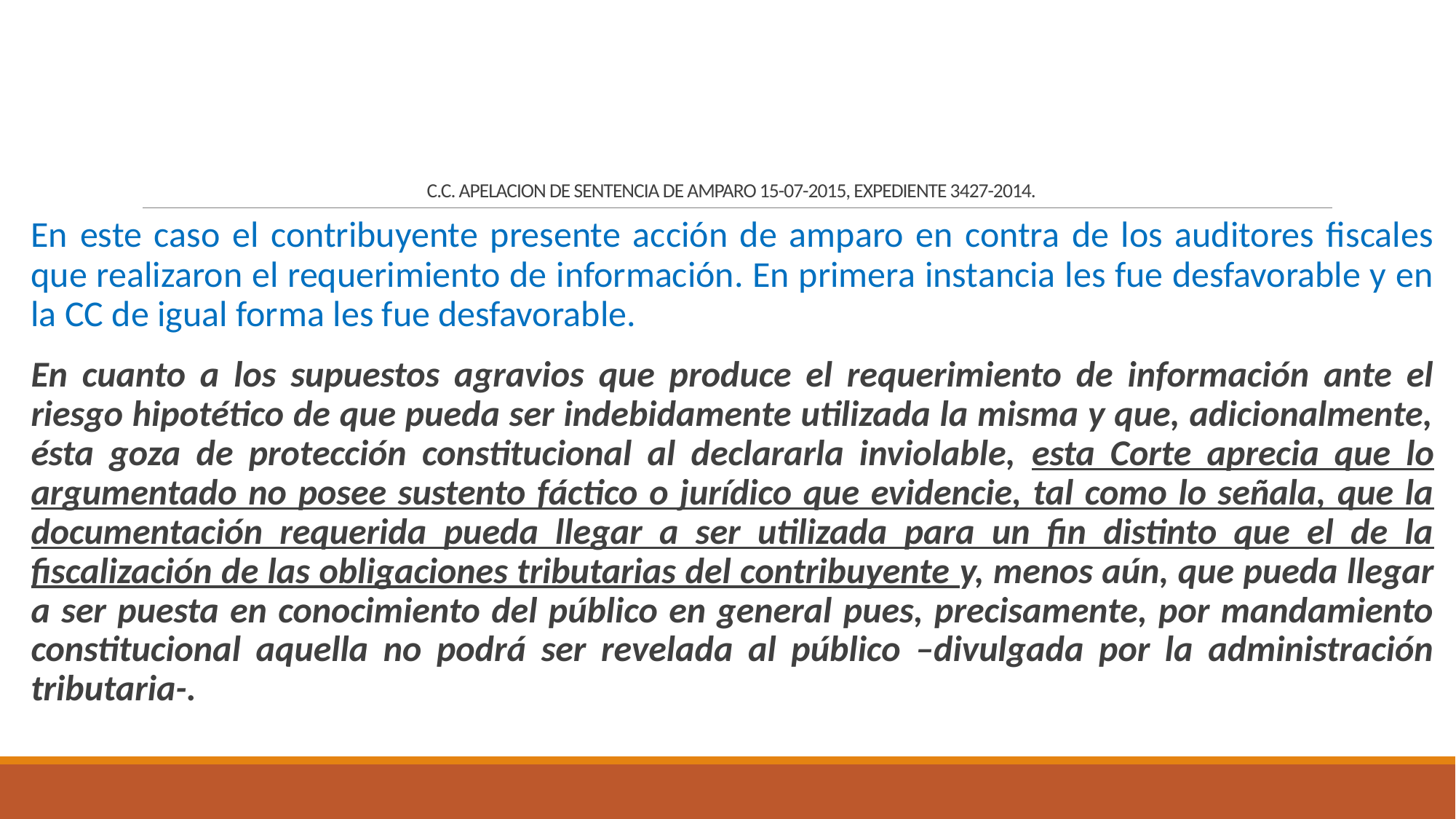

# C.C. APELACION DE SENTENCIA DE AMPARO 15-07-2015, EXPEDIENTE 3427-2014.
En este caso el contribuyente presente acción de amparo en contra de los auditores fiscales que realizaron el requerimiento de información. En primera instancia les fue desfavorable y en la CC de igual forma les fue desfavorable.
En cuanto a los supuestos agravios que produce el requerimiento de información ante el riesgo hipotético de que pueda ser indebidamente utilizada la misma y que, adicionalmente, ésta goza de protección constitucional al declararla inviolable, esta Corte aprecia que lo argumentado no posee sustento fáctico o jurídico que evidencie, tal como lo señala, que la documentación requerida pueda llegar a ser utilizada para un fin distinto que el de la fiscalización de las obligaciones tributarias del contribuyente y, menos aún, que pueda llegar a ser puesta en conocimiento del público en general pues, precisamente, por mandamiento constitucional aquella no podrá ser revelada al público –divulgada por la administración tributaria-.